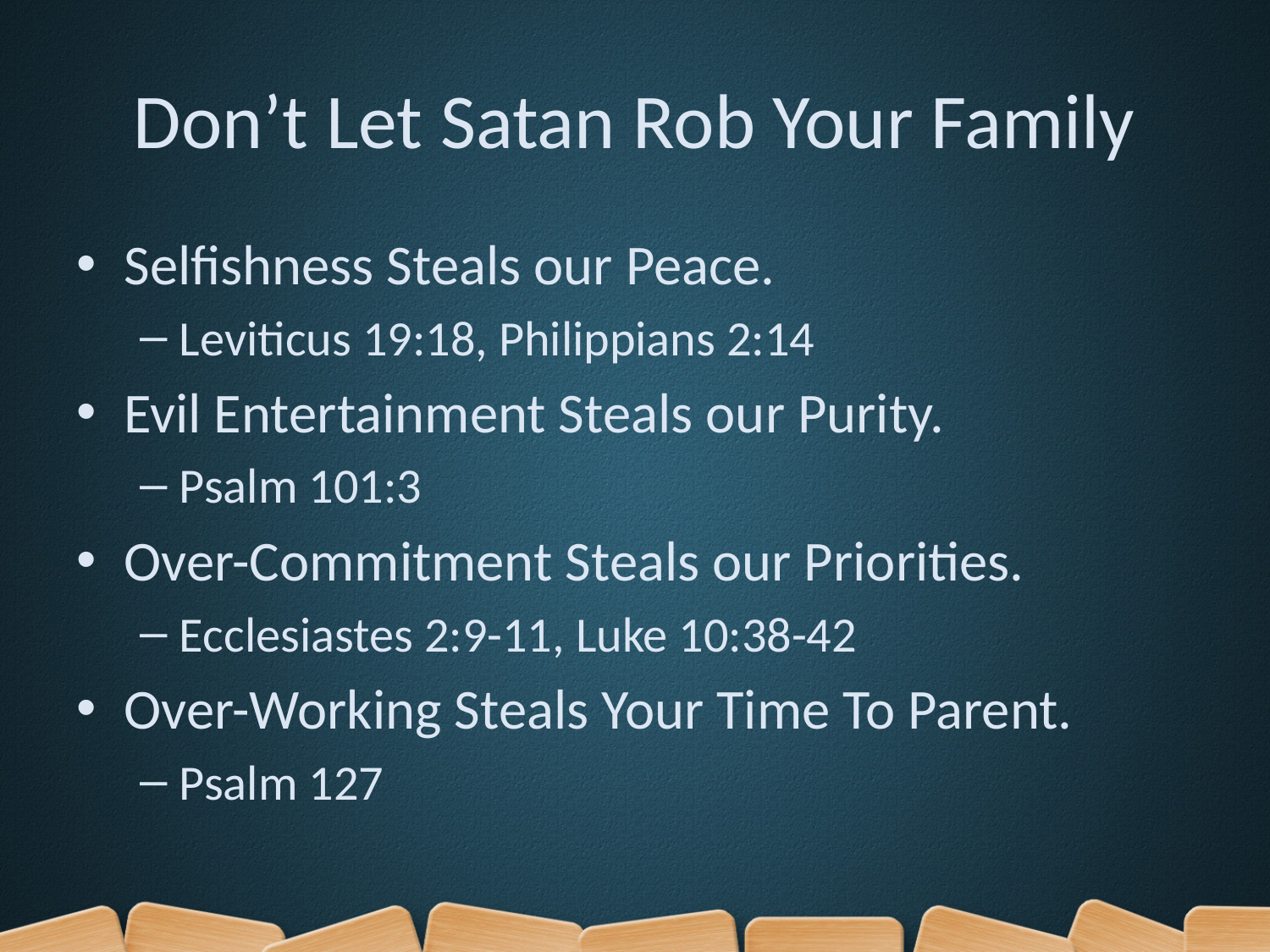

# Don’t Let Satan Rob Your Family
Selfishness Steals our Peace.
Leviticus 19:18, Philippians 2:14
Evil Entertainment Steals our Purity.
Psalm 101:3
Over-Commitment Steals our Priorities.
Ecclesiastes 2:9-11, Luke 10:38-42
Over-Working Steals Your Time To Parent.
Psalm 127